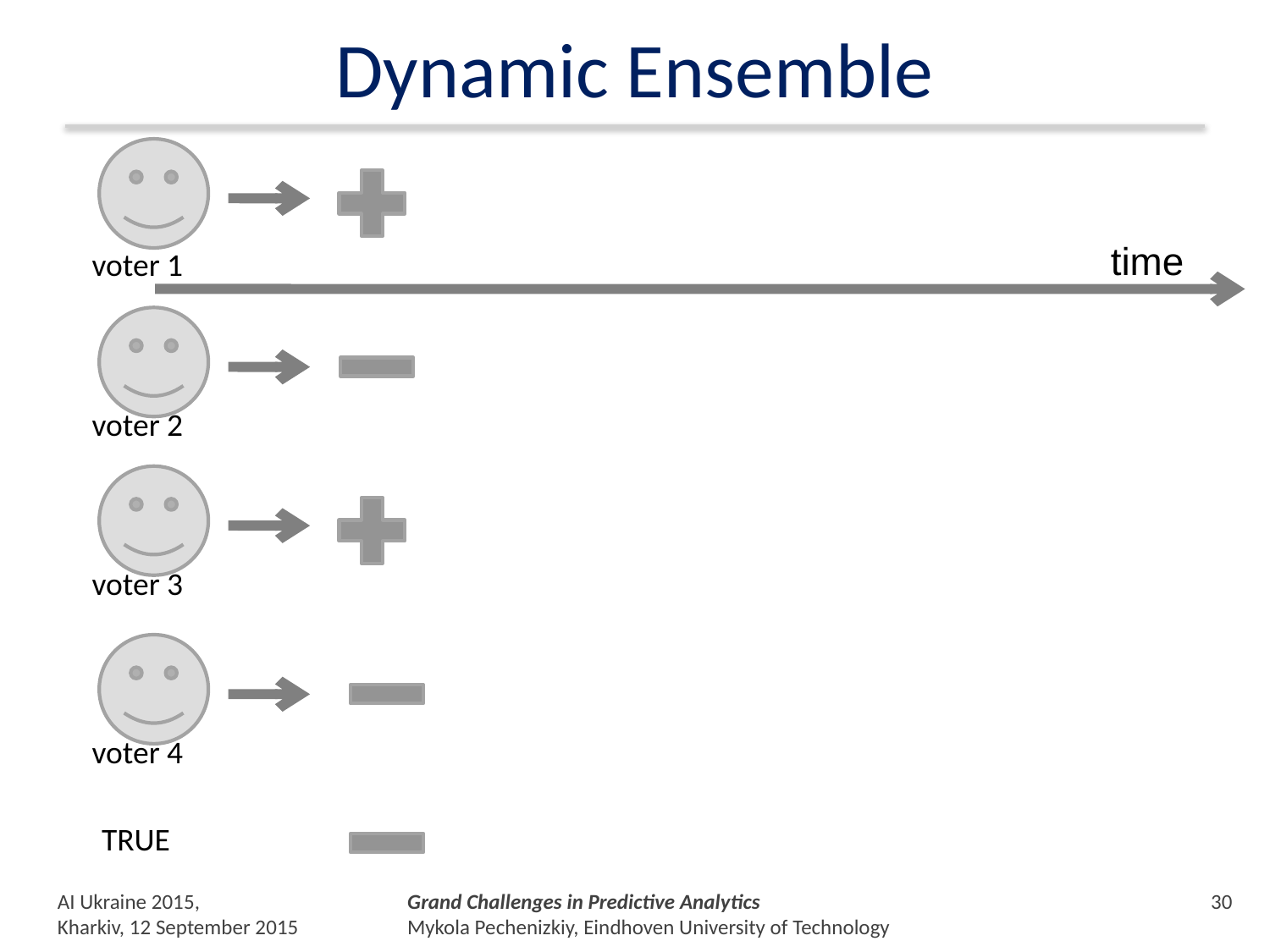

# Dynamic Ensemble

time
voter 1

voter 2

voter 3

voter 4

TRUE
AI Ukraine 2015,
Kharkiv, 12 September 2015
Grand Challenges in Predictive Analytics
Mykola Pechenizkiy, Eindhoven University of Technology
30